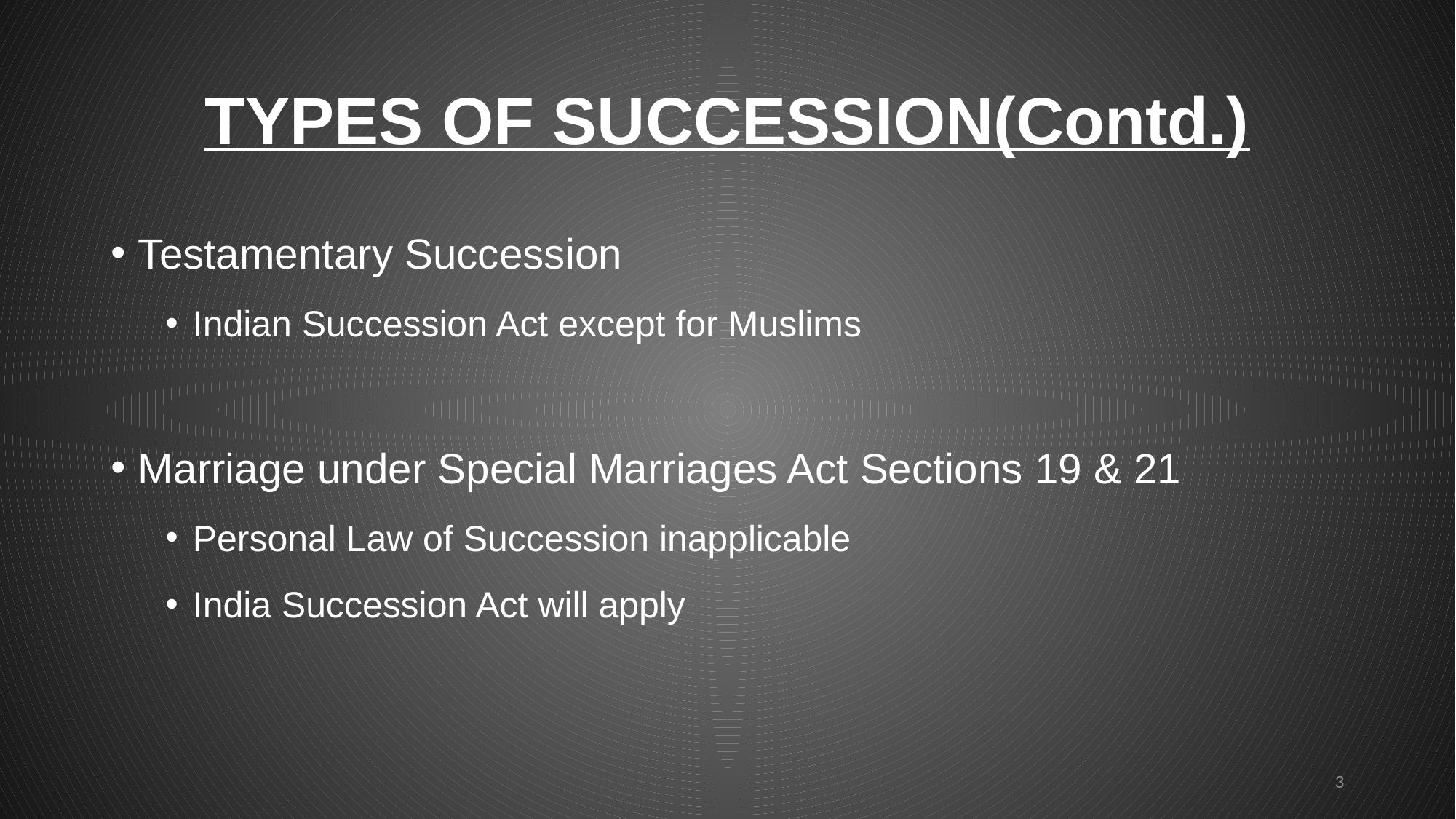

# TYPES OF SUCCESSION(Contd.)
Testamentary Succession
Indian Succession Act except for Muslims

Marriage under Special Marriages Act Sections 19 & 21
Personal Law of Succession inapplicable
India Succession Act will apply
3